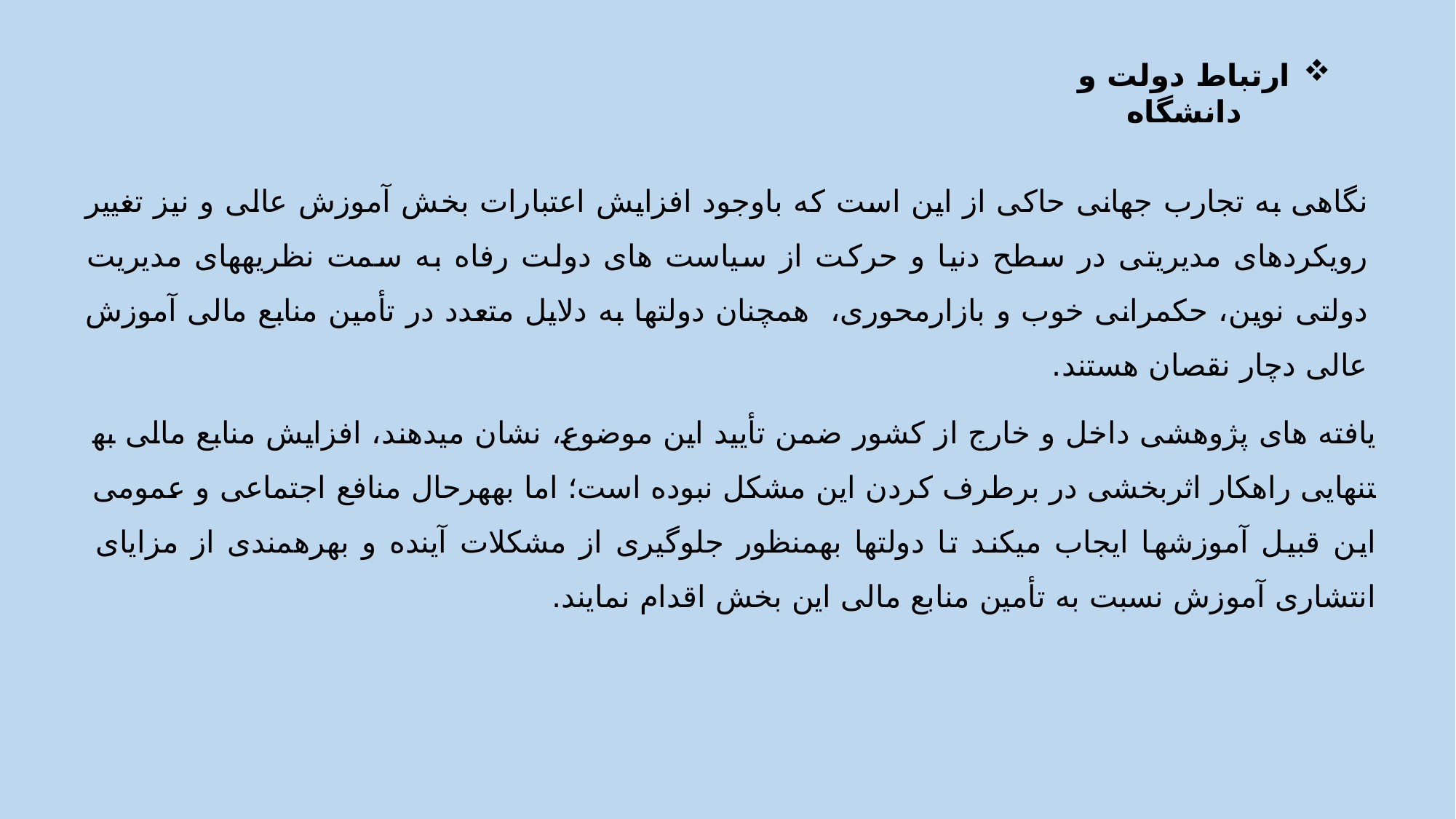

ارتباط دولت و دانشگاه
نگاهی به تجارب جهانی حاکی از این است که باوجود افزایش اعتبارات بخش آموزش عالی و نیز تغییر رویکردهای مدیریتی در سطح دنیا و حرکت از سیاست های دولت رفاه به سمت نظریه­های مدیریت دولتی نوین، حکمرانی خوب و بازارمحوری،  همچنان دولت­ها به دلایل متعدد در تأمین منابع مالی آموزش عالی دچار نقصان هستند.
یافته های پژوهشی داخل و خارج از کشور ضمن تأیید این موضوع، نشان می­دهند، افزایش منابع مالی به­تنهایی راهکار اثربخشی در برطرف کردن این مشکل نبوده است؛ اما به­هرحال منافع اجتماعی و عمومی این قبیل آموزش­ها ایجاب می­کند تا دولت­ها به­منظور جلوگیری از مشکلات آینده و بهره­مندی از مزایای انتشاری آموزش نسبت به تأمین منابع مالی این بخش اقدام نمایند.